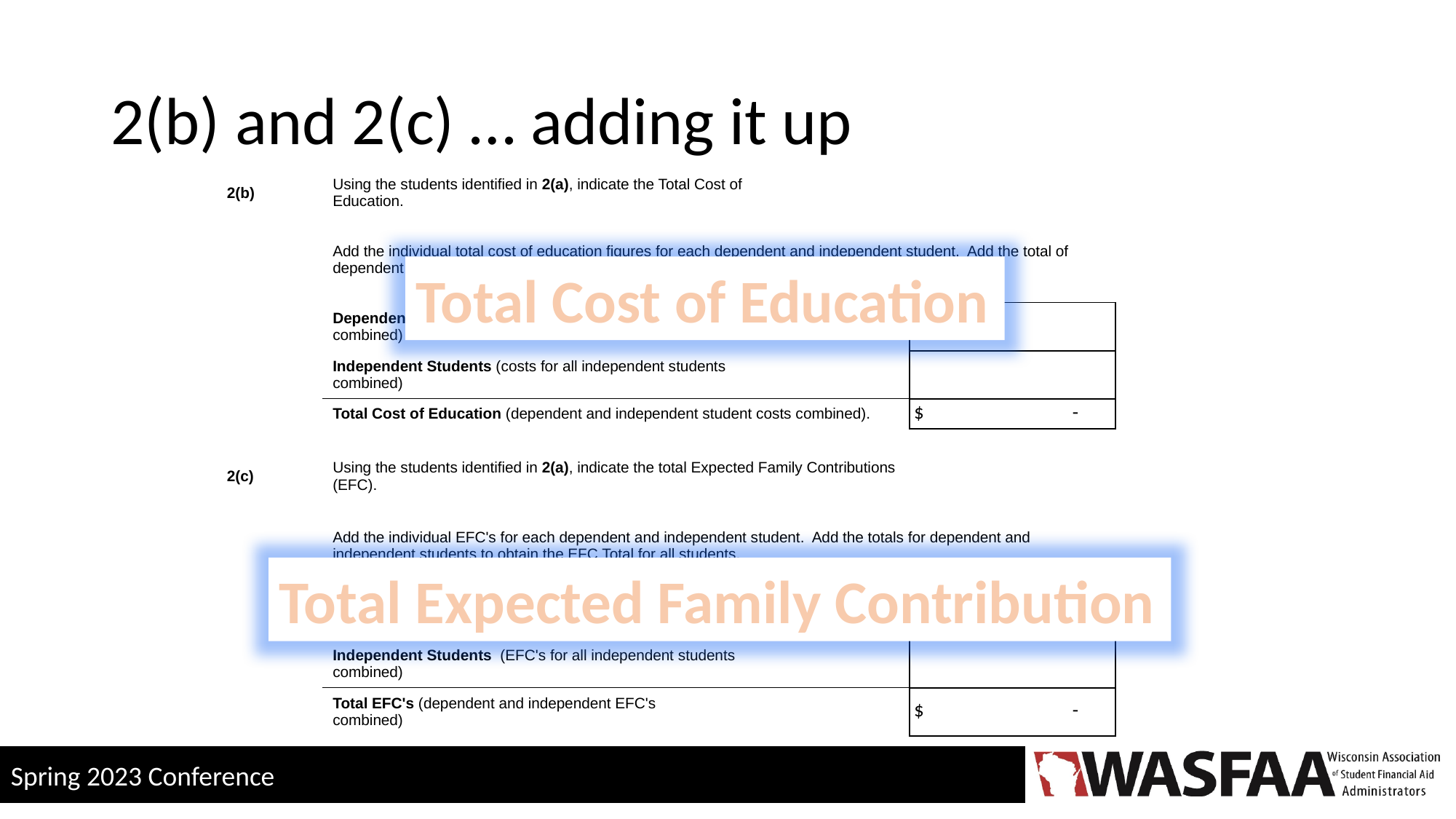

# 2(b) and 2(c) … adding it up
| 2(b) | Using the students identified in 2(a), indicate the Total Cost of Education. |  |  |  |  |  |  |  |
| --- | --- | --- | --- | --- | --- | --- | --- | --- |
|  |  |  |  |  |  |  |  |  |
|  | Add the individual total cost of education figures for each dependent and independent student. Add the total of dependent and independent students to obtain the Total Cost of Education for all students. |  |  |  |  |  |  |  |
|  |  |  |  |  |  |  |  |  |
|  | Dependent Students (costs for all dependent students combined) |  |  |  |  |  |  |  |
|  | Independent Students (costs for all independent students combined) |  |  |  |  |  |  |  |
|  | Total Cost of Education (dependent and independent student costs combined). |  |  |  |  |  |  | $ - |
|  |  |  |  |  |  |  |  |  |
| 2(c) | Using the students identified in 2(a), indicate the total Expected Family Contributions (EFC). |  |  |  |  |  |  |  |
|  |  |  |  |  |  |  |  |  |
|  | Add the individual EFC's for each dependent and independent student. Add the totals for dependent and independent students to obtain the EFC Total for all students. |  |  |  |  |  |  |  |
|  |  |  |  |  |  |  |  |  |
|  | Dependent Students (EFC's for all dependent students combined) |  |  |  |  |  |  |  |
|  | Independent Students (EFC's for all independent students combined) |  |  |  |  |  |  |  |
|  | Total EFC's (dependent and independent EFC's combined) |  |  |  |  |  |  | $ - |
Total Cost of Education
Total Expected Family Contribution